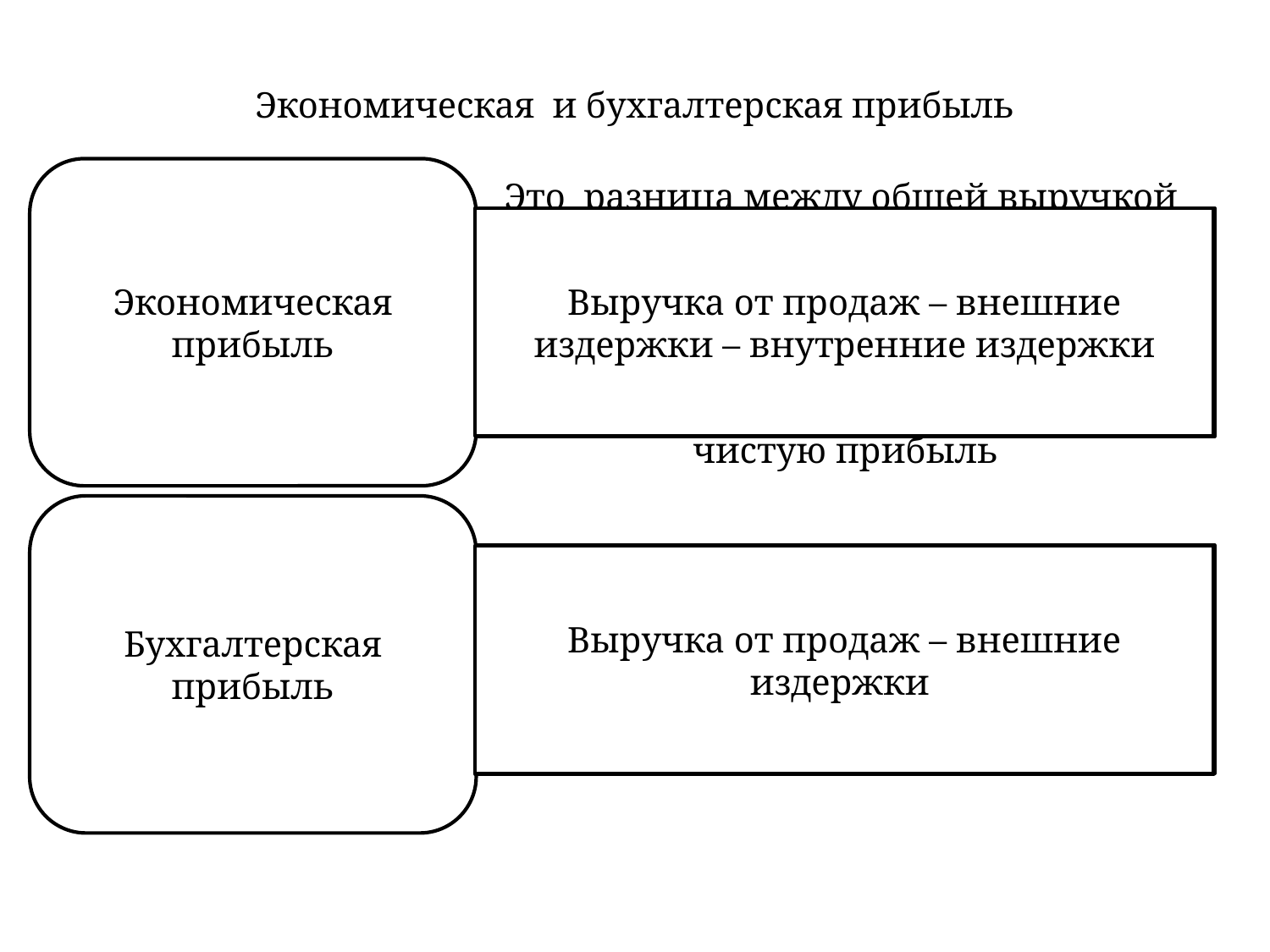

# Экономическая  и бухгалтерская прибыль
Экономическая прибыль
Выручка от продаж – внешние издержки – внутренние издержки
Это  разница между общей выручкой  фирмы и экономическими издержками.
Превышение денежных поступлений суммы экономических  издержек означает, что предприятие имеет чистую прибыль
Бухгалтерская прибыль
Бухгалтерская  прибыль- это разница между общей выручкой и бухгалтерскими  издержками.
Выручка от продаж – внешние издержки